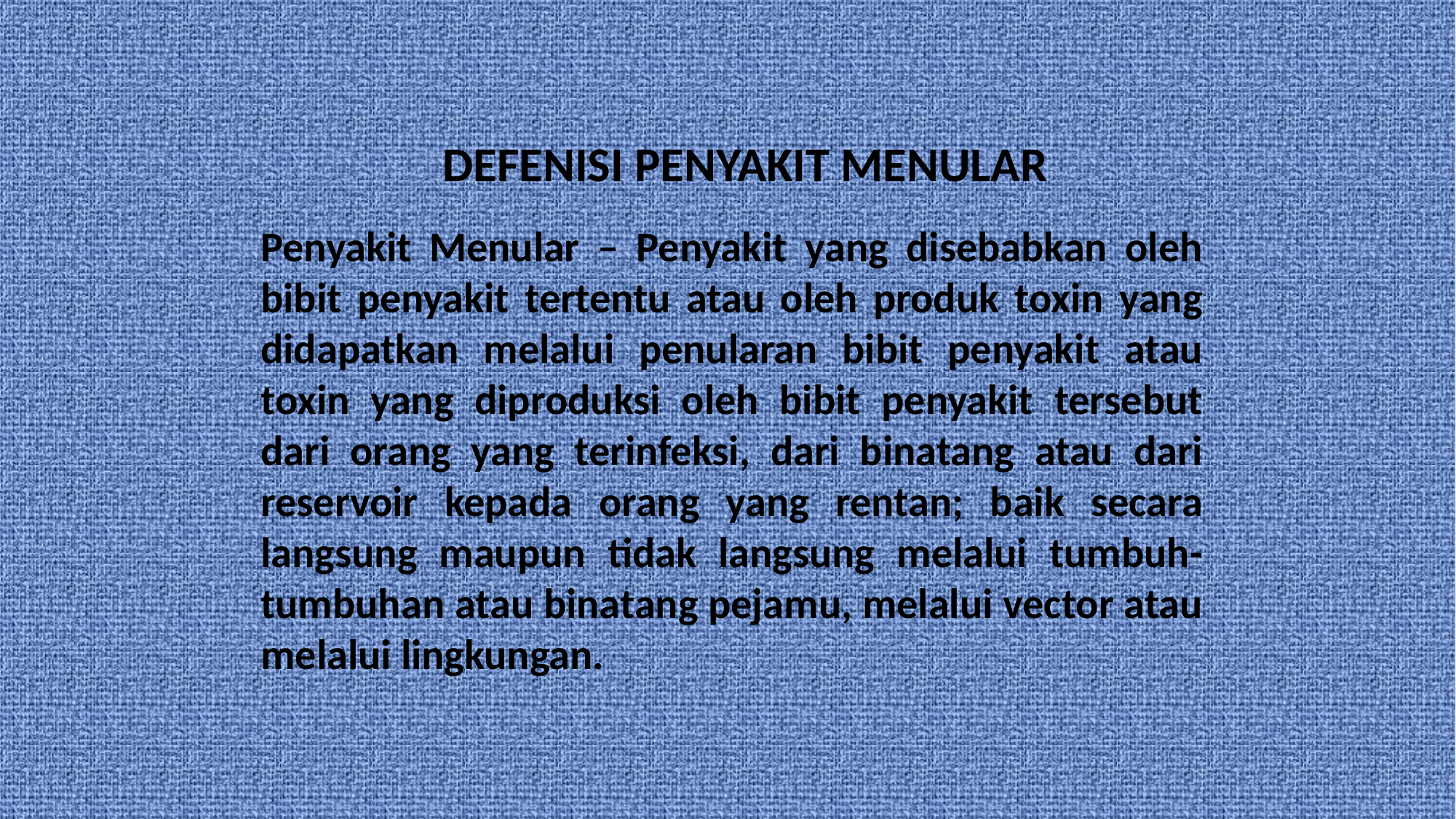

Penyakit Menular – Penyakit yang disebabkan oleh bibit penyakit tertentu atau oleh produk toxin yang didapatkan melalui penularan bibit penyakit atau toxin yang diproduksi oleh bibit penyakit tersebut dari orang yang terinfeksi, dari binatang atau dari reservoir kepada orang yang rentan; baik secara langsung maupun tidak langsung melalui tumbuh-tumbuhan atau binatang pejamu, melalui vector atau melalui lingkungan.
DEFENISI PENYAKIT MENULAR